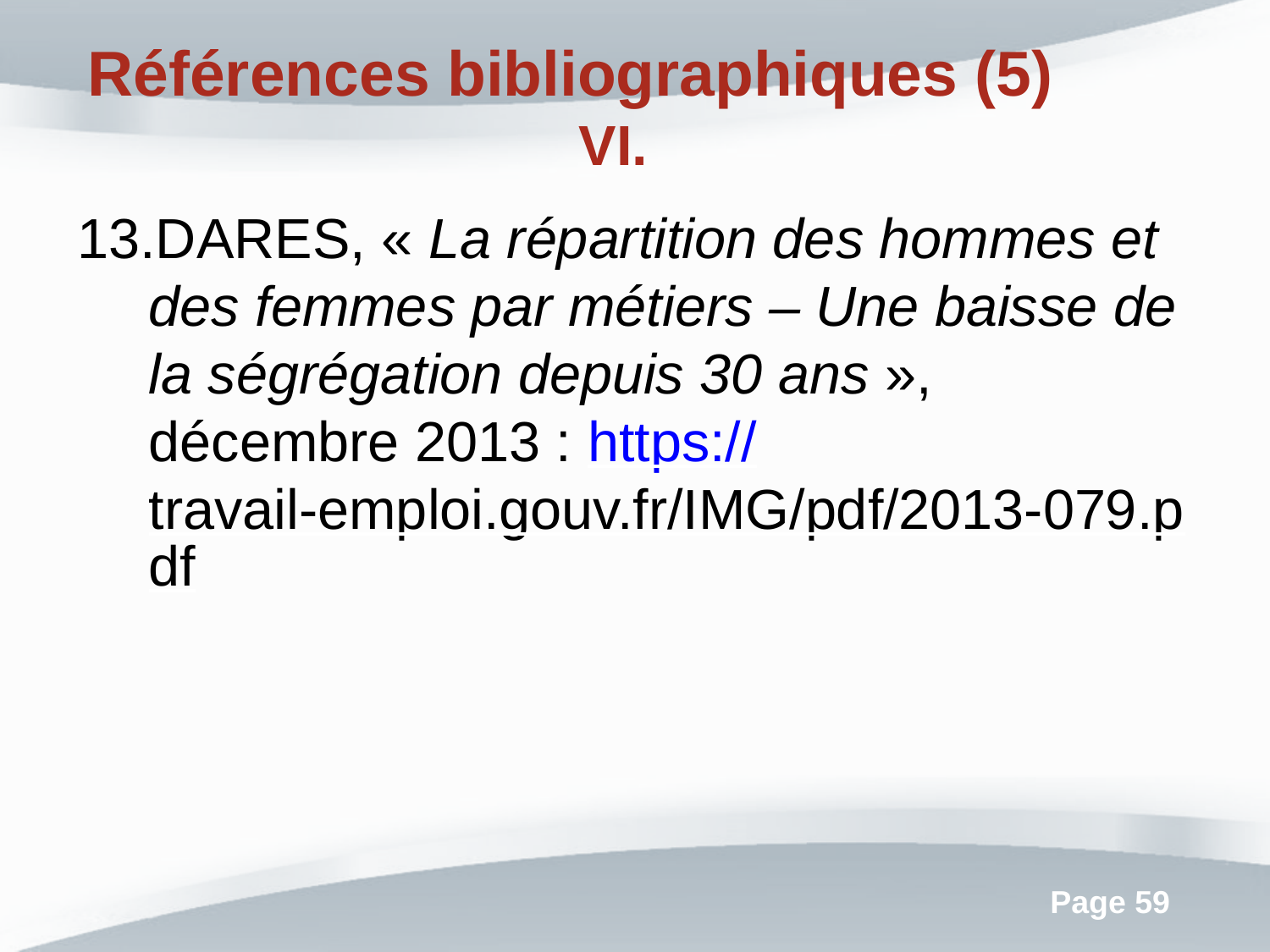

Références bibliographiques (5)

DARES, « La répartition des hommes et des femmes par métiers – Une baisse de la ségrégation depuis 30 ans », décembre 2013 : https://travail-emploi.gouv.fr/IMG/pdf/2013-079.pdf